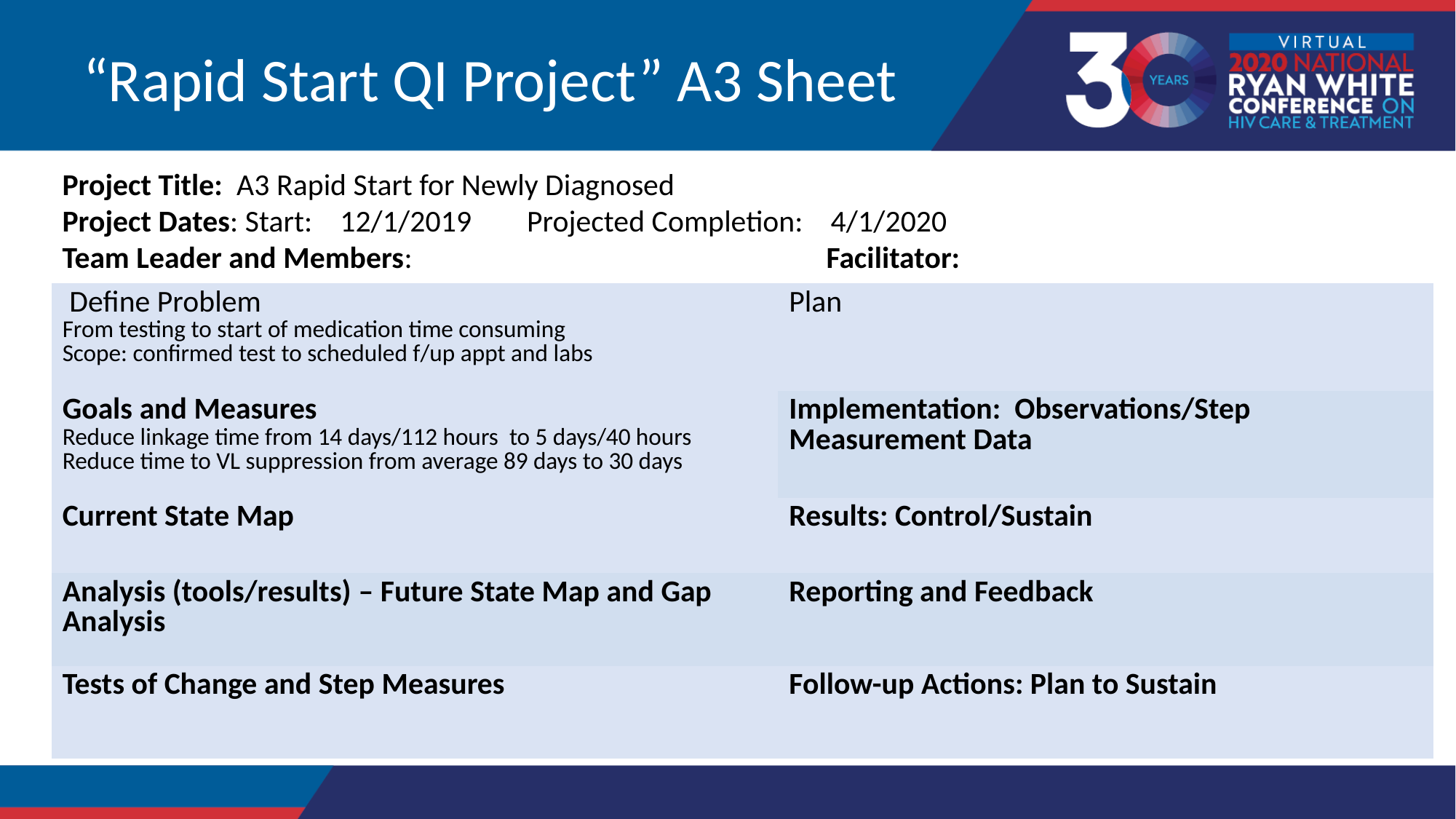

“Rapid Start QI Project” A3 Sheet
Project Title:  A3 Rapid Start for Newly Diagnosed
Project Dates: Start:    12/1/2019        Projected Completion:    4/1/2020
Team Leader and Members:				Facilitator:
| Define Problem From testing to start of medication time consuming Scope: confirmed test to scheduled f/up appt and labs | Plan |
| --- | --- |
| Goals and Measures Reduce linkage time from 14 days/112 hours to 5 days/40 hours Reduce time to VL suppression from average 89 days to 30 days | Implementation: Observations/Step Measurement Data |
| Current State Map | Results: Control/Sustain |
| Analysis (tools/results) – Future State Map and Gap Analysis | Reporting and Feedback |
| Tests of Change and Step Measures | Follow-up Actions: Plan to Sustain |